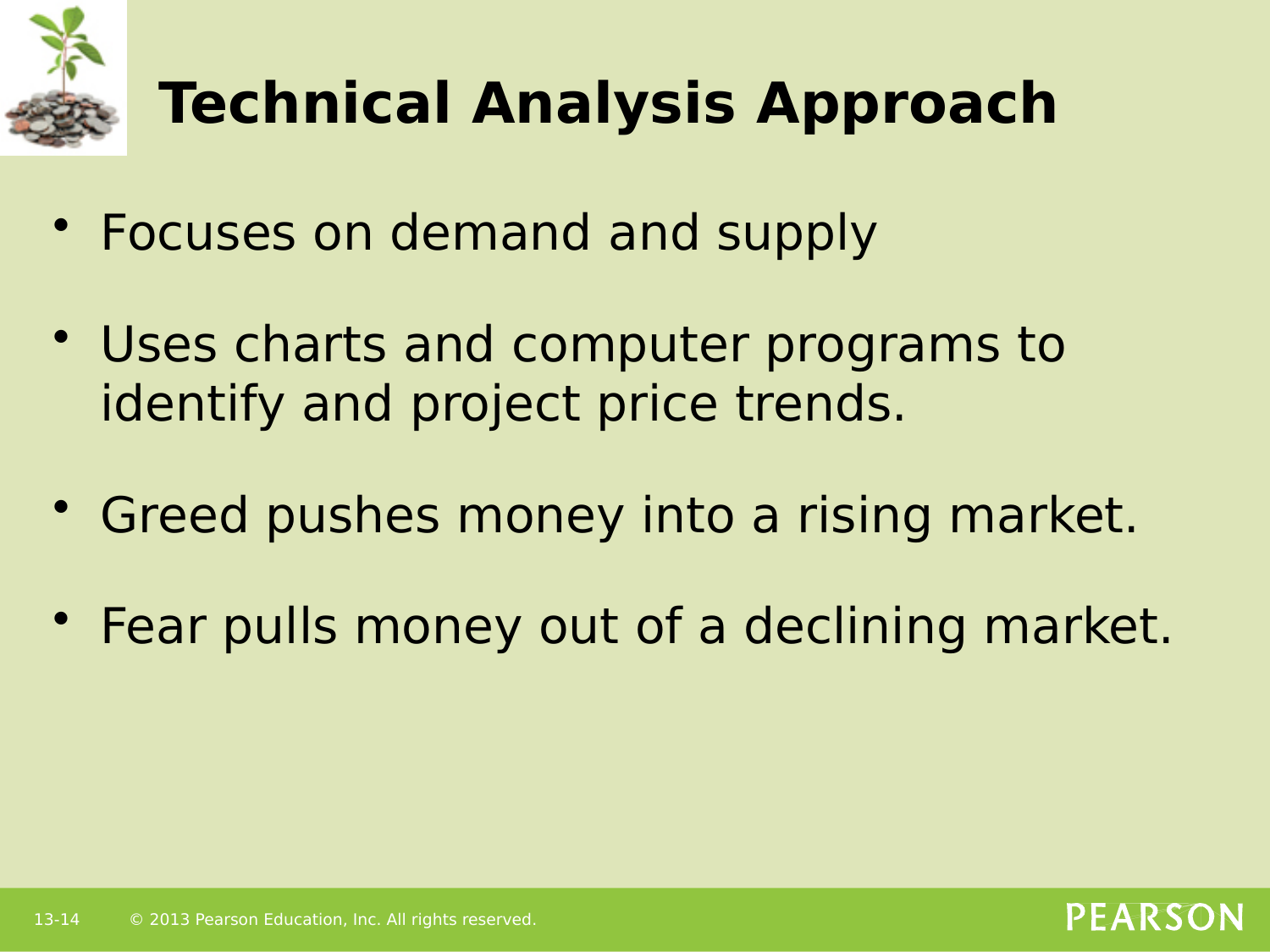

# Technical Analysis Approach
Focuses on demand and supply
Uses charts and computer programs to identify and project price trends.
Greed pushes money into a rising market.
Fear pulls money out of a declining market.